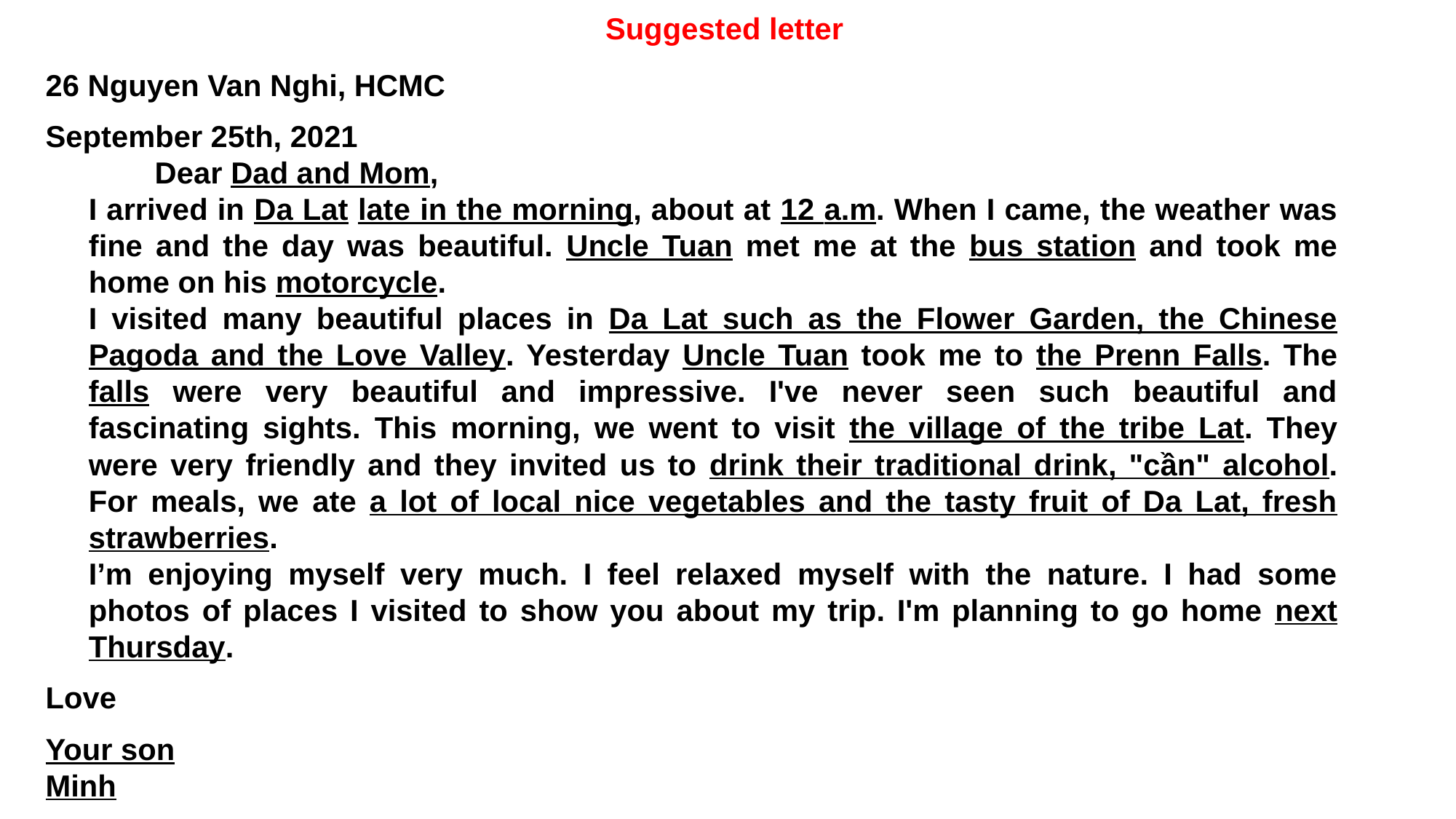

# Suggested letter
26 Nguyen Van Nghi, HCMC
September 25th, 2021
	Dear Dad and Mom,
I arrived in Da Lat late in the morning, about at 12 a.m. When I came, the weather was fine and the day was beautiful. Uncle Tuan met me at the bus station and took me home on his motorcycle.
I visited many beautiful places in Da Lat such as the Flower Garden, the Chinese Pagoda and the Love Valley. Yesterday Uncle Tuan took me to the Prenn Falls. The falls were very beautiful and impressive. I've never seen such beautiful and fascinating sights. This morning, we went to visit the village of the tribe Lat. They were very friendly and they invited us to drink their traditional drink, "cần" alcohol. For meals, we ate a lot of local nice vegetables and the tasty fruit of Da Lat, fresh strawberries.
I’m enjoying myself very much. I feel relaxed myself with the nature. I had some photos of places I visited to show you about my trip. I'm planning to go home next Thursday.
Love
Your son
Minh